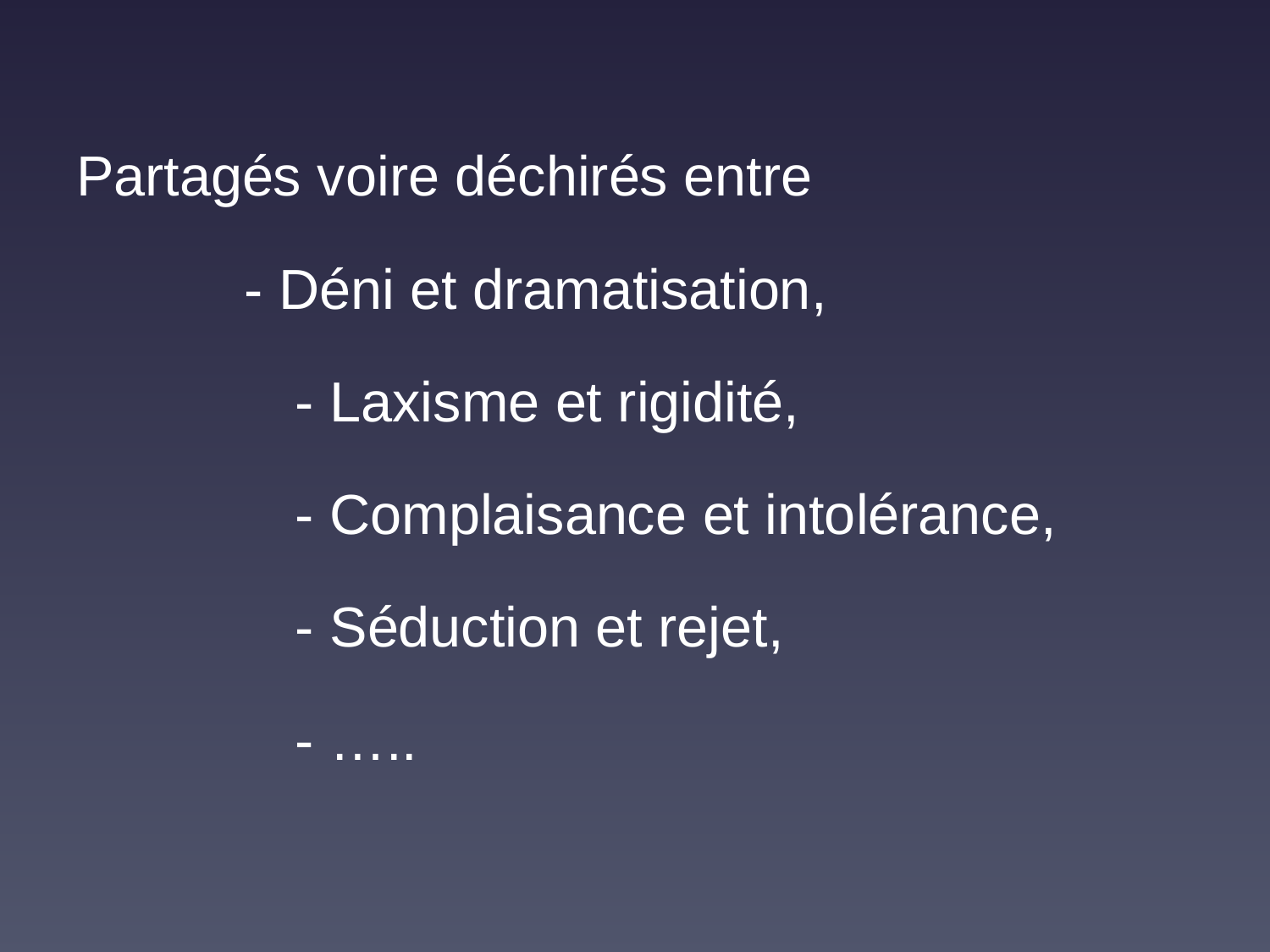

Partagés voire déchirés entre
   - Déni et dramatisation,
              - Laxisme et rigidité,
              - Complaisance et intolérance,
              - Séduction et rejet,
              - …..